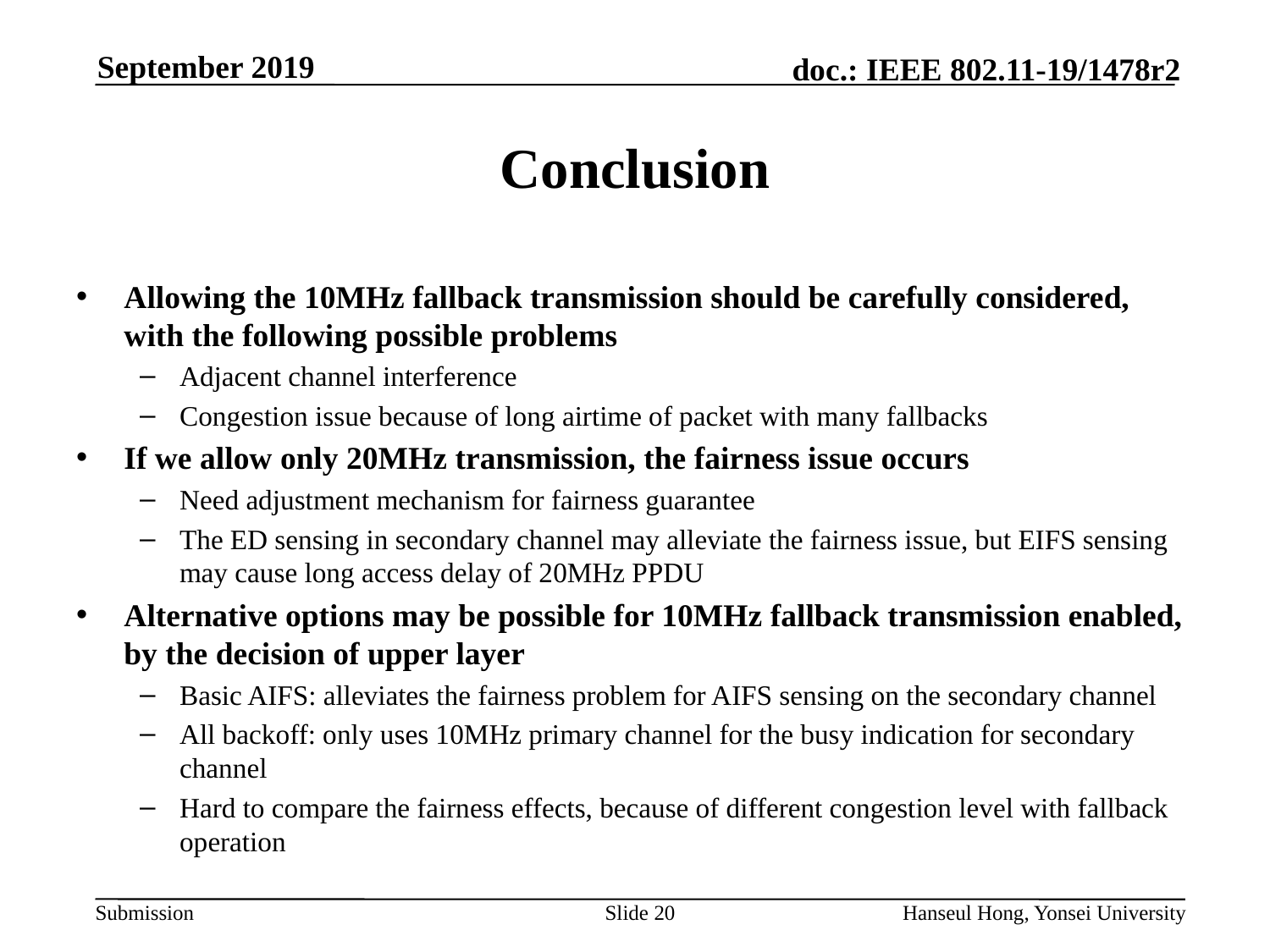

# Conclusion
Allowing the 10MHz fallback transmission should be carefully considered, with the following possible problems
Adjacent channel interference
Congestion issue because of long airtime of packet with many fallbacks
If we allow only 20MHz transmission, the fairness issue occurs
Need adjustment mechanism for fairness guarantee
The ED sensing in secondary channel may alleviate the fairness issue, but EIFS sensing may cause long access delay of 20MHz PPDU
Alternative options may be possible for 10MHz fallback transmission enabled, by the decision of upper layer
Basic AIFS: alleviates the fairness problem for AIFS sensing on the secondary channel
All backoff: only uses 10MHz primary channel for the busy indication for secondary channel
Hard to compare the fairness effects, because of different congestion level with fallback operation